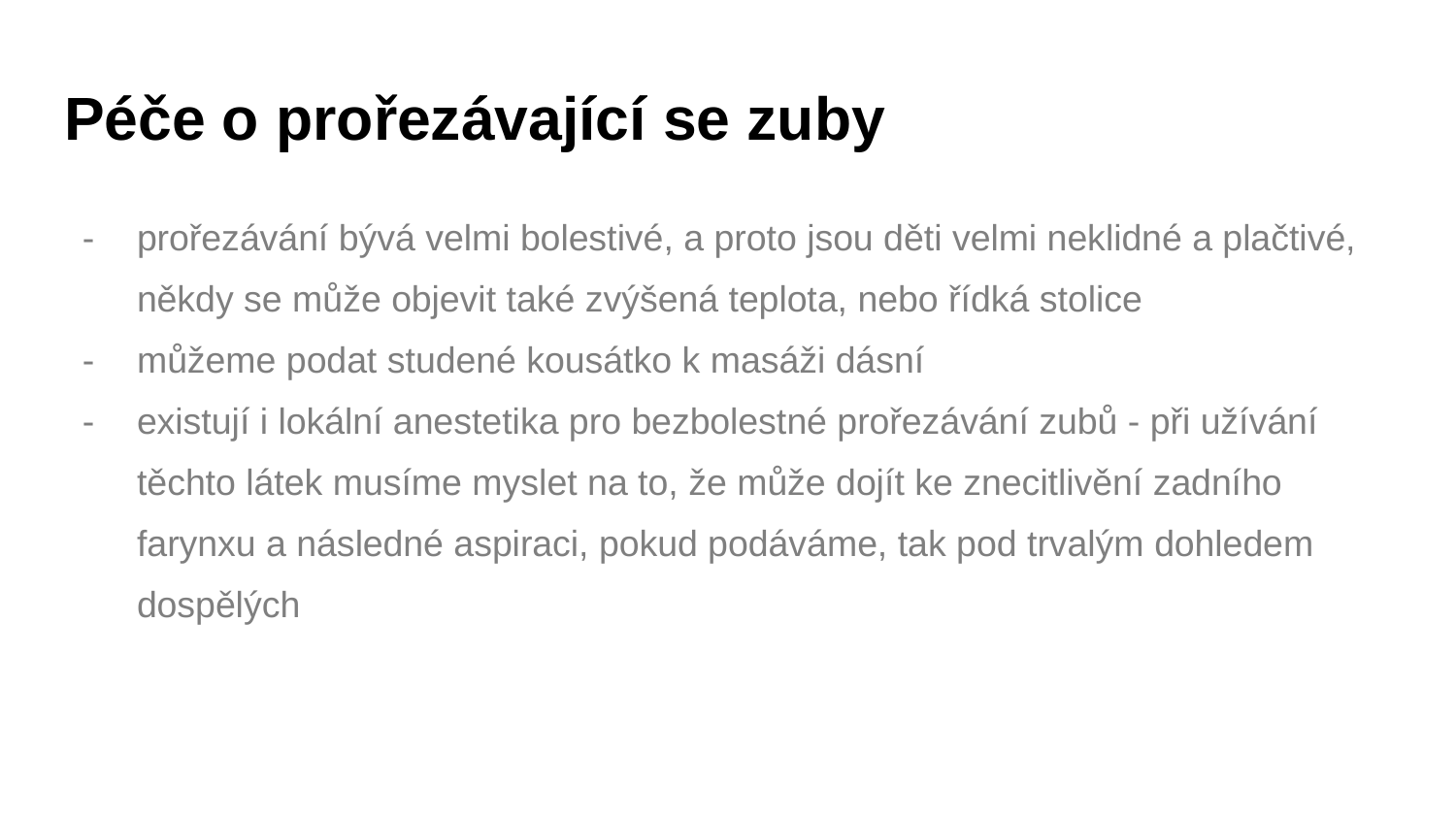

# Péče o prořezávající se zuby
prořezávání bývá velmi bolestivé, a proto jsou děti velmi neklidné a plačtivé, někdy se může objevit také zvýšená teplota, nebo řídká stolice
můžeme podat studené kousátko k masáži dásní
existují i lokální anestetika pro bezbolestné prořezávání zubů - při užívání těchto látek musíme myslet na to, že může dojít ke znecitlivění zadního farynxu a následné aspiraci, pokud podáváme, tak pod trvalým dohledem dospělých